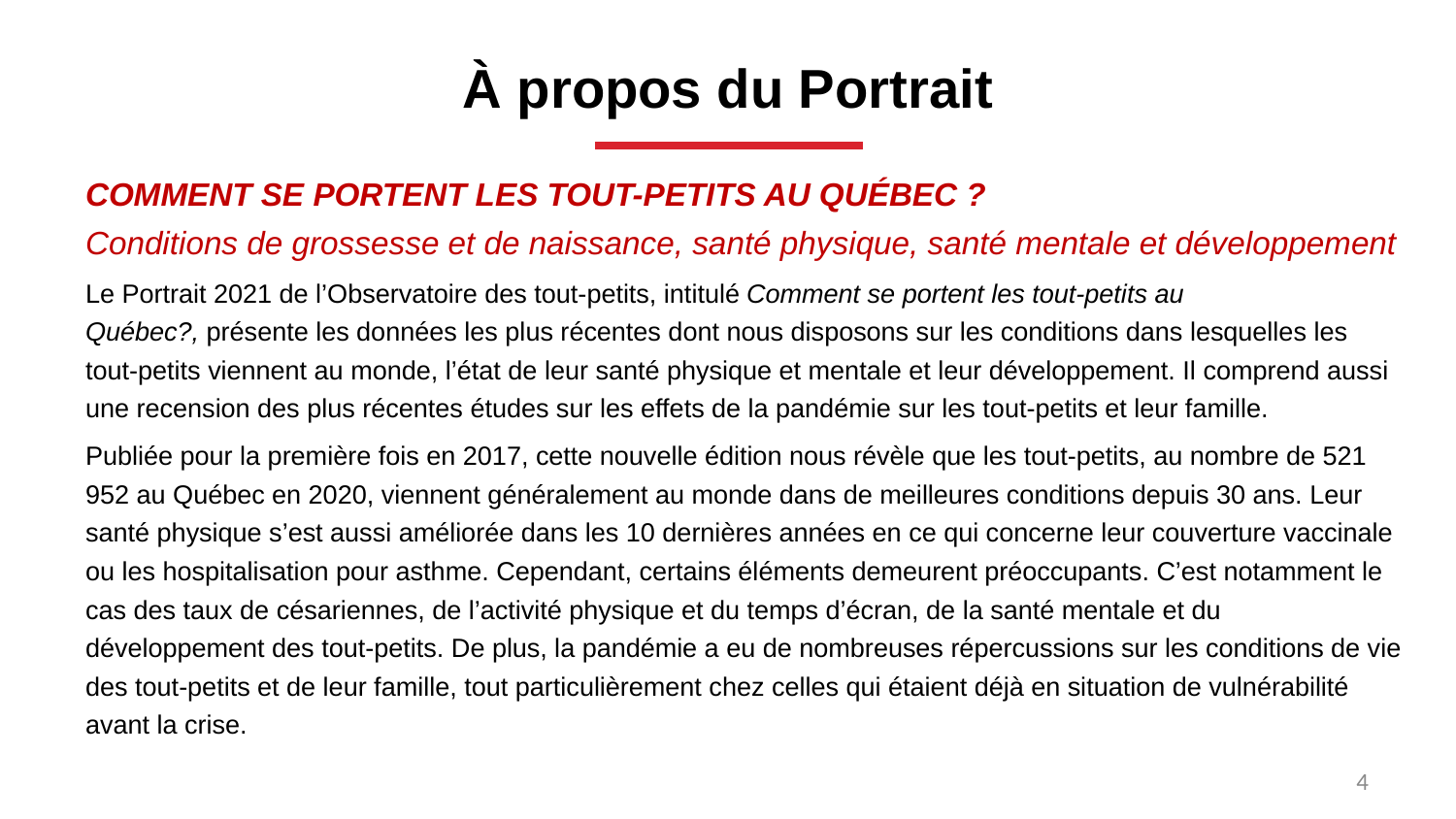

À propos du Portrait
Comment se portent les tout-petits au Québec ?
Conditions de grossesse et de naissance, santé physique, santé mentale et développement
Le Portrait 2021 de l’Observatoire des tout-petits, intitulé Comment se portent les tout-petits au Québec?, présente les données les plus récentes dont nous disposons sur les conditions dans lesquelles les tout-petits viennent au monde, l’état de leur santé physique et mentale et leur développement. Il comprend aussi une recension des plus récentes études sur les effets de la pandémie sur les tout-petits et leur famille.
Publiée pour la première fois en 2017, cette nouvelle édition nous révèle que les tout-petits, au nombre de 521 952 au Québec en 2020, viennent généralement au monde dans de meilleures conditions depuis 30 ans. Leur santé physique s’est aussi améliorée dans les 10 dernières années en ce qui concerne leur couverture vaccinale ou les hospitalisation pour asthme. Cependant, certains éléments demeurent préoccupants. C’est notamment le cas des taux de césariennes, de l’activité physique et du temps d’écran, de la santé mentale et du développement des tout-petits. De plus, la pandémie a eu de nombreuses répercussions sur les conditions de vie des tout-petits et de leur famille, tout particulièrement chez celles qui étaient déjà en situation de vulnérabilité avant la crise.
4